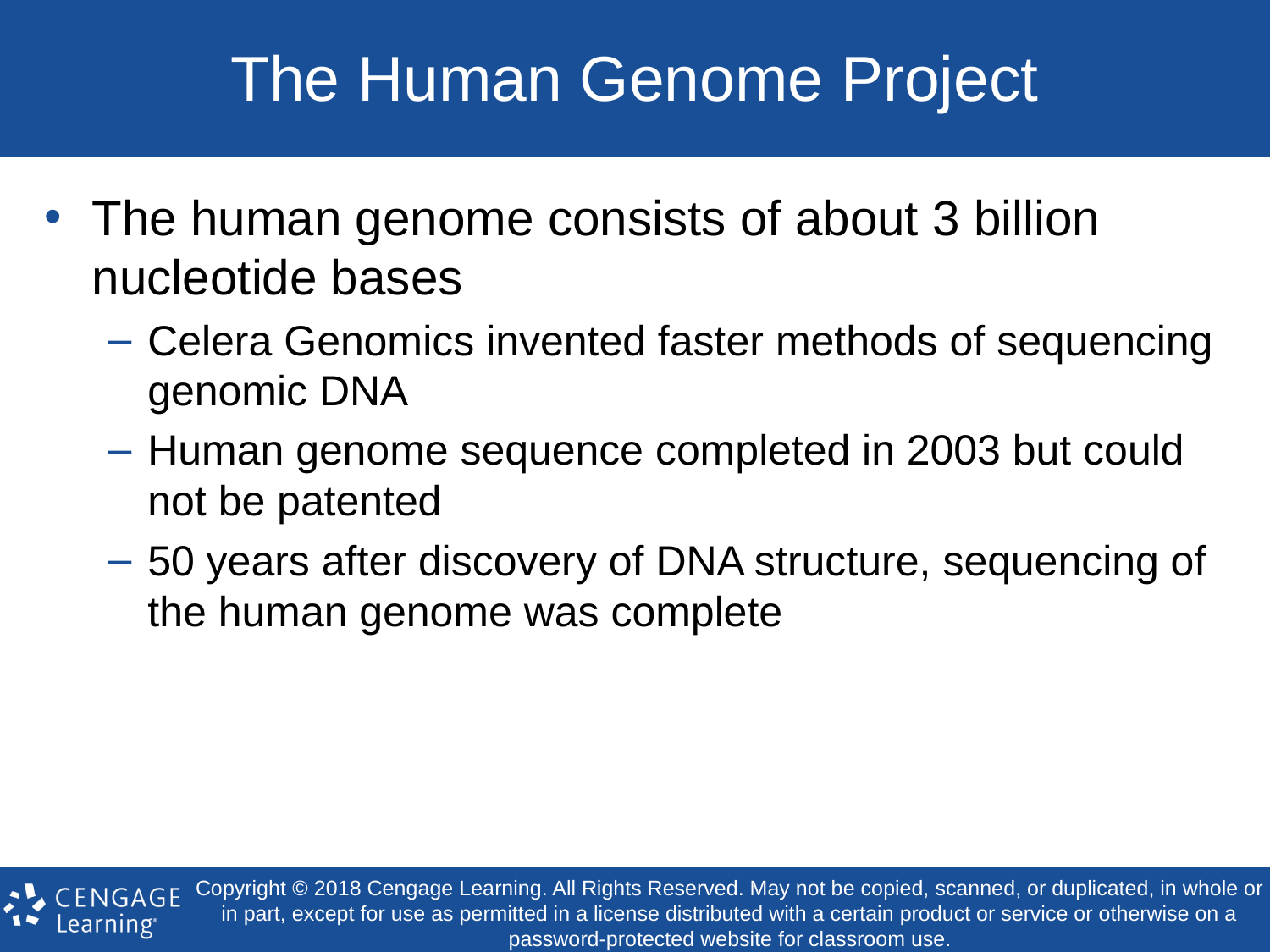

# The Human Genome Project
The human genome consists of about 3 billion nucleotide bases
Celera Genomics invented faster methods of sequencing genomic DNA
Human genome sequence completed in 2003 but could not be patented
50 years after discovery of DNA structure, sequencing of the human genome was complete